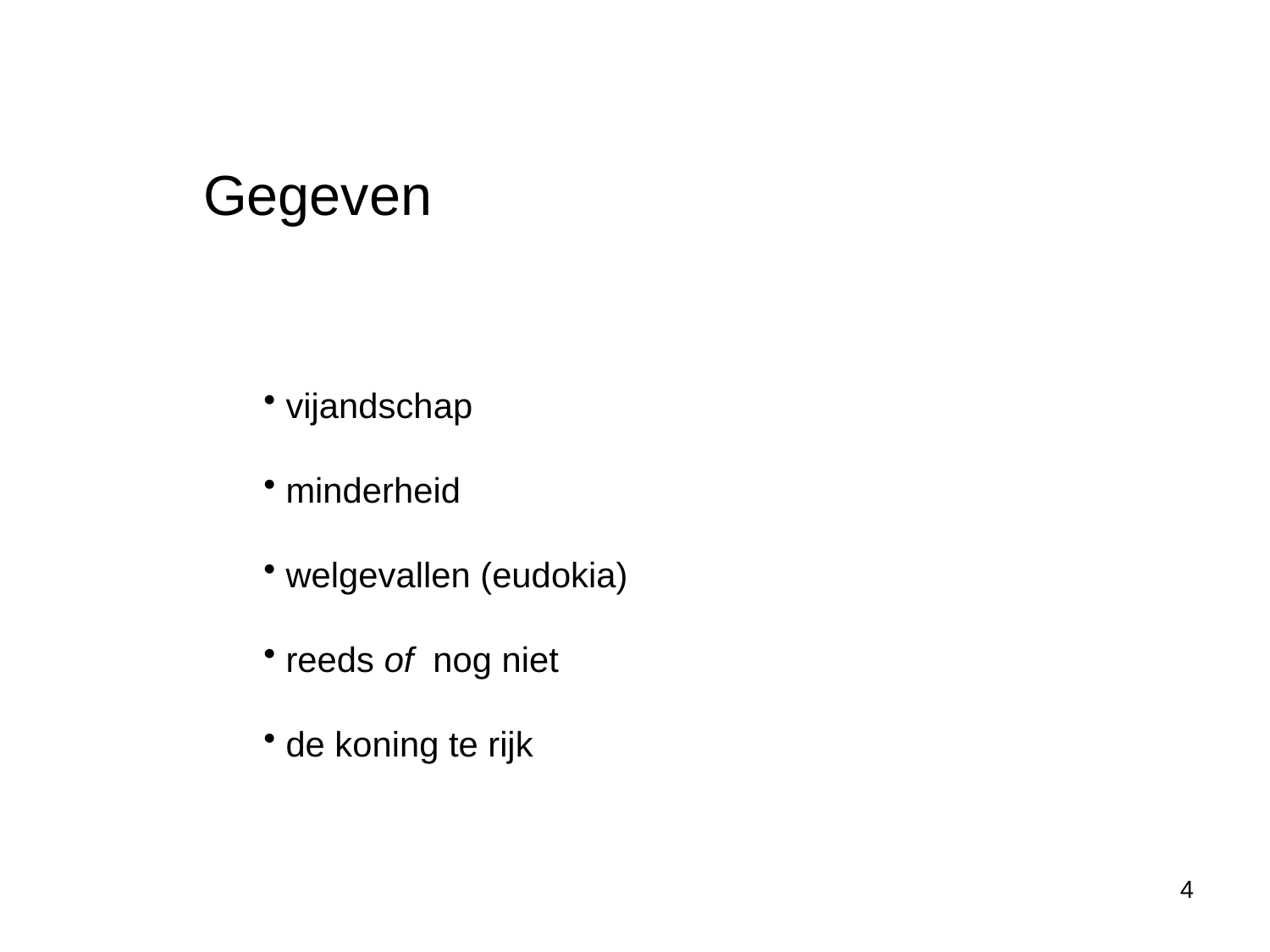

Gegeven
 vijandschap

 minderheid

 welgevallen (eudokia)

 reeds of  nog niet

 de koning te rijk

4